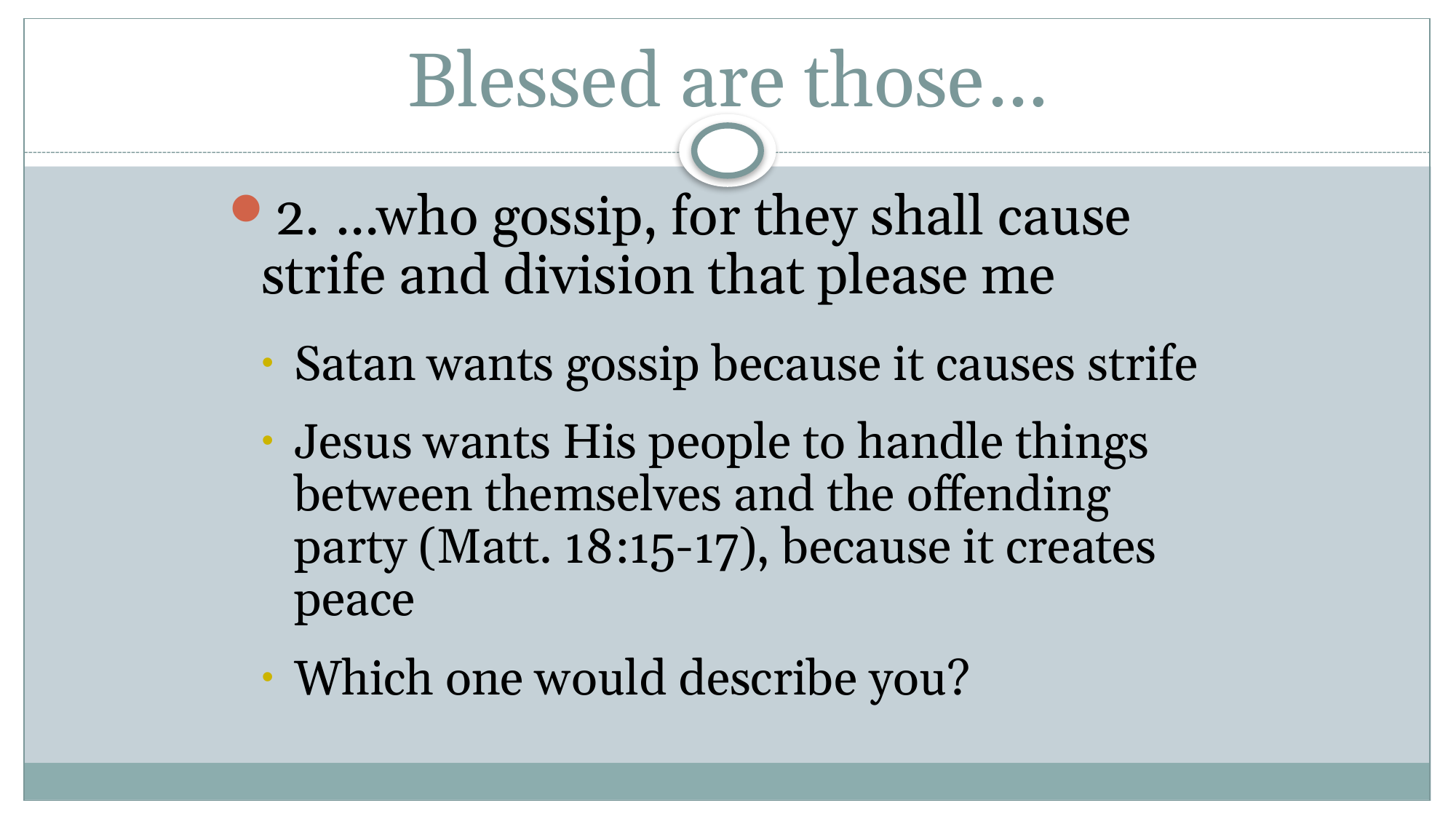

# Blessed are those…
2. …who gossip, for they shall cause strife and division that please me

Satan wants gossip because it causes strife

Jesus wants His people to handle things between themselves and the offending party (Matt. 18:15-17), because it creates peace

Which one would describe you?